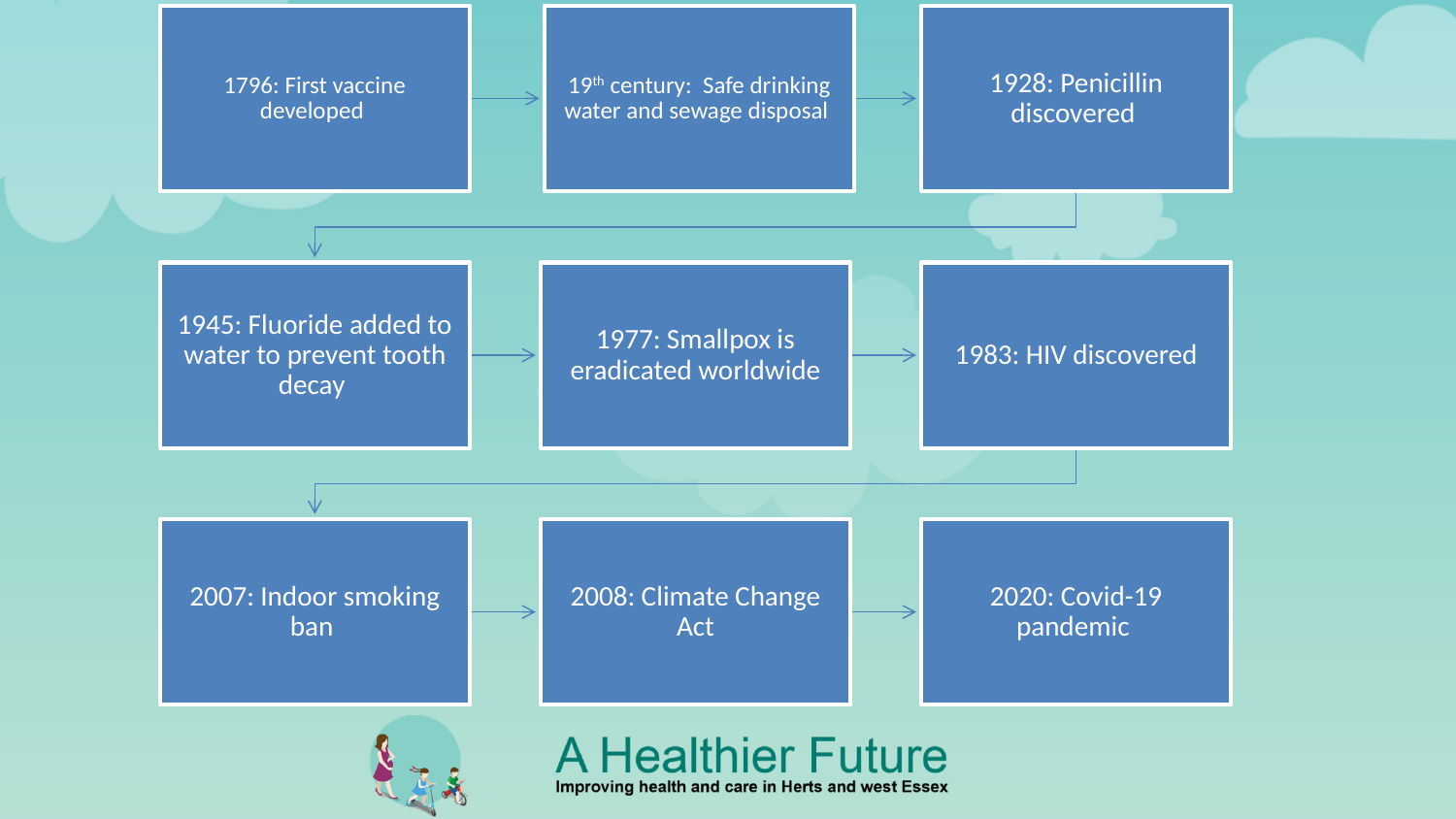

1796: First vaccine developed

19th century:  Safe drinking water and sewage disposal

1928: Penicillin discovered

1945: Fluoride added to water to prevent tooth decay

1977: Smallpox is eradicated worldwide

1983: HIV discovered

2007: Indoor smoking ban

2008: Climate Change Act
2020: Covid-19 pandemic